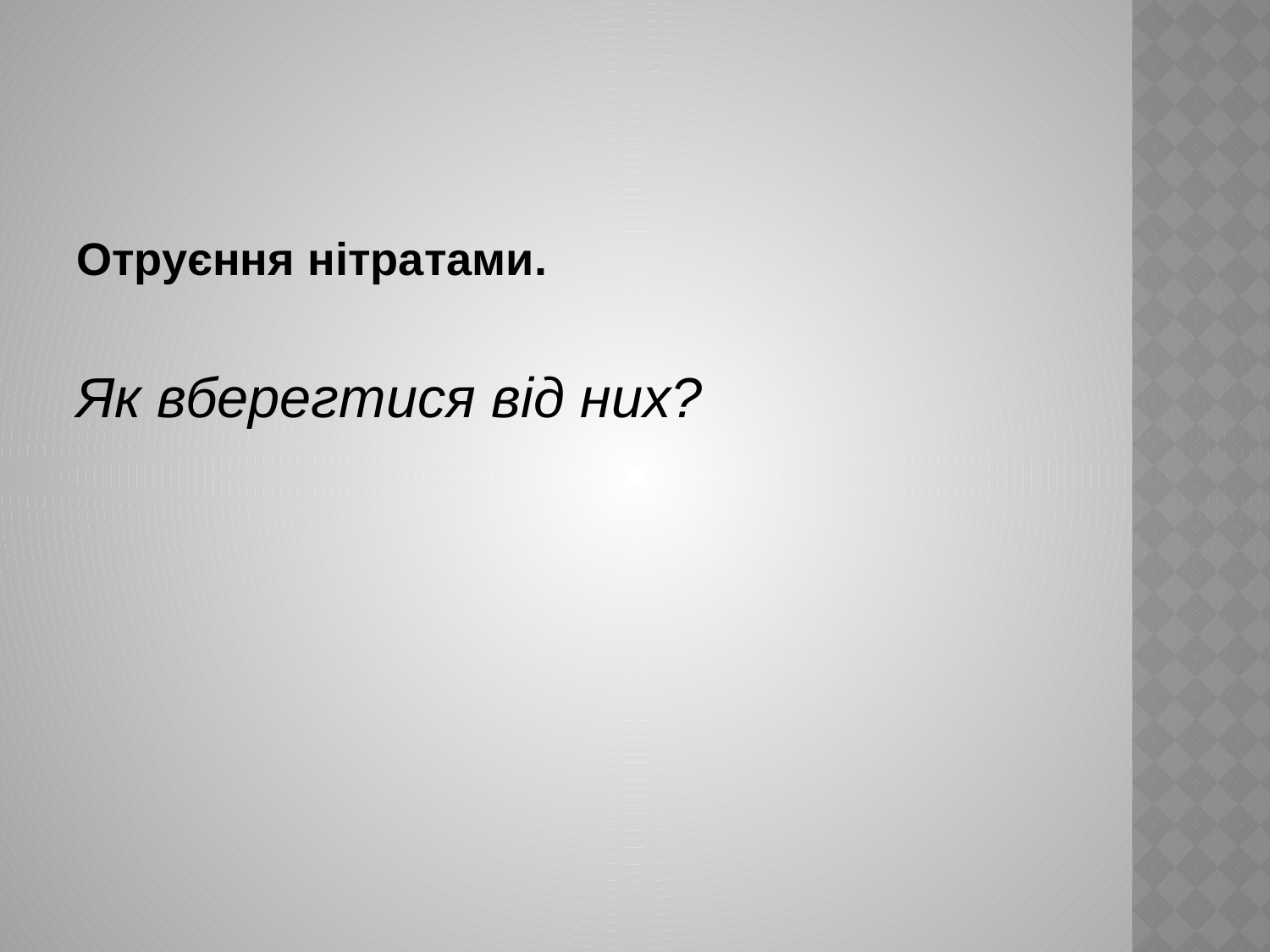

#
Отруєння нітратами.

Як вберегтися від них?